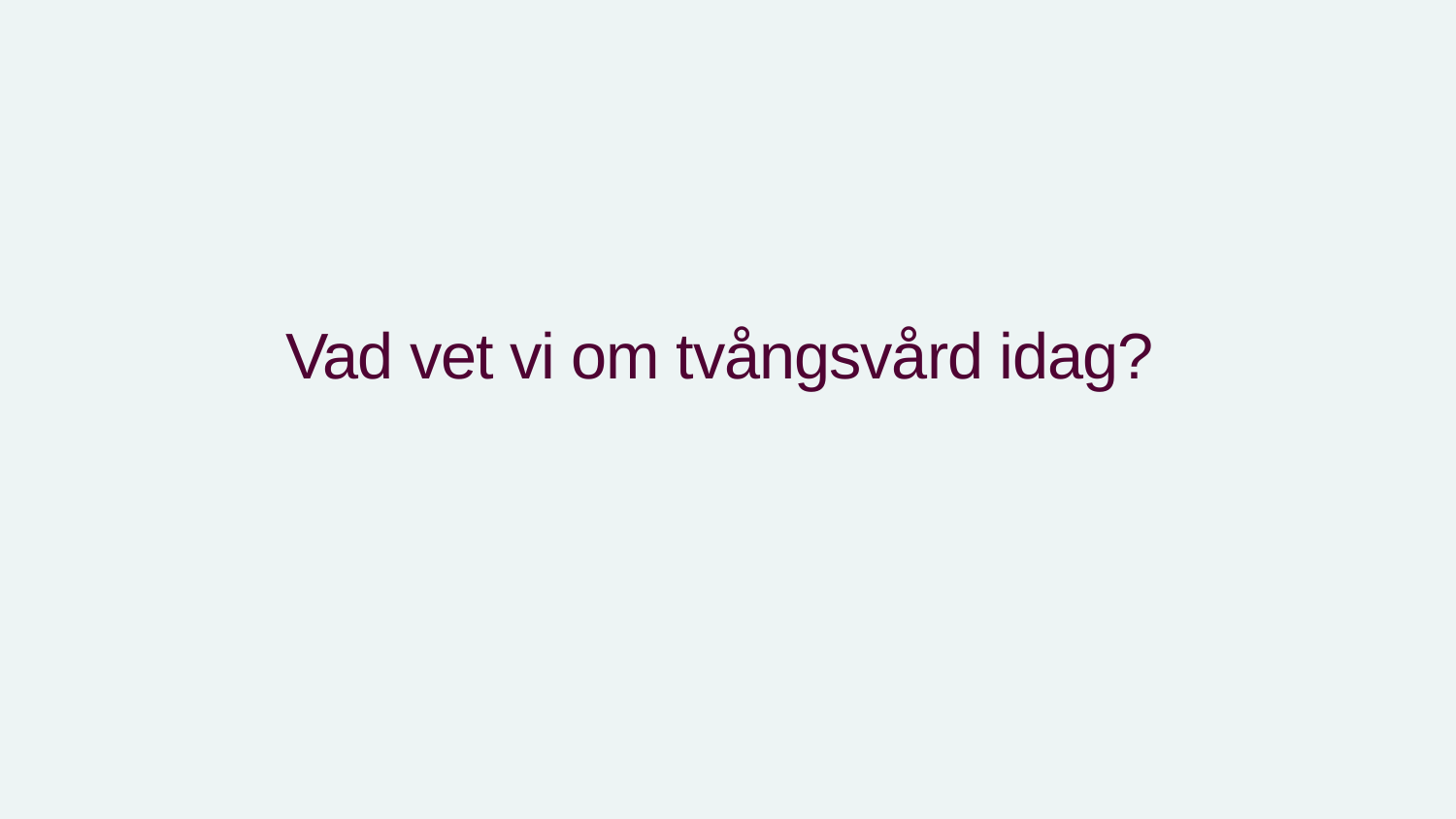

# Vad vet vi om tvångsvård idag?

2026-04-27
5
Karolinska Institutet - a medical university